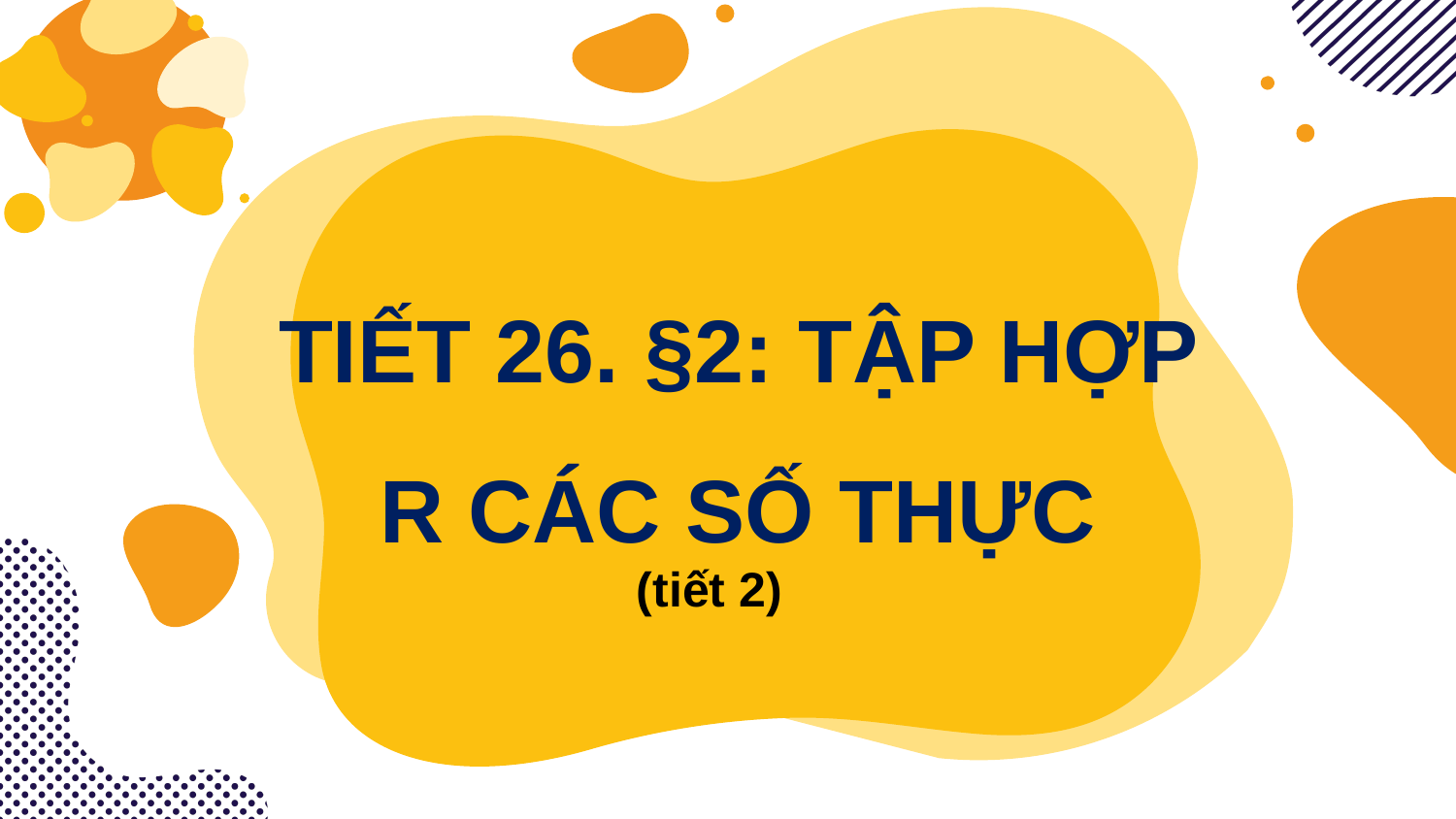

TIẾT 26. §2: TẬP HỢP R CÁC SỐ THỰC
(tiết 2)